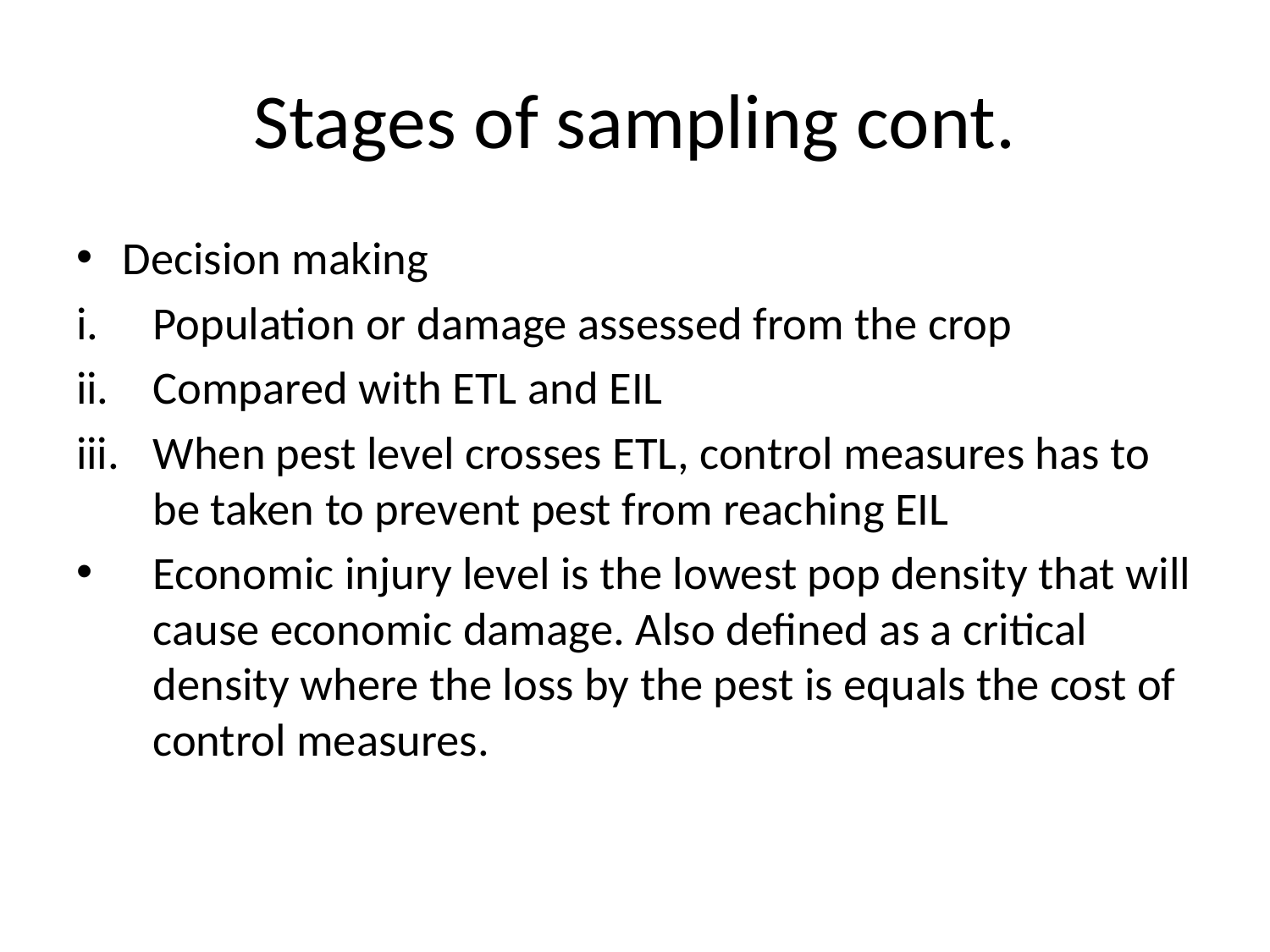

# Stages of sampling cont.
Decision making
Population or damage assessed from the crop
Compared with ETL and EIL
When pest level crosses ETL, control measures has to be taken to prevent pest from reaching EIL
Economic injury level is the lowest pop density that will cause economic damage. Also defined as a critical density where the loss by the pest is equals the cost of control measures.